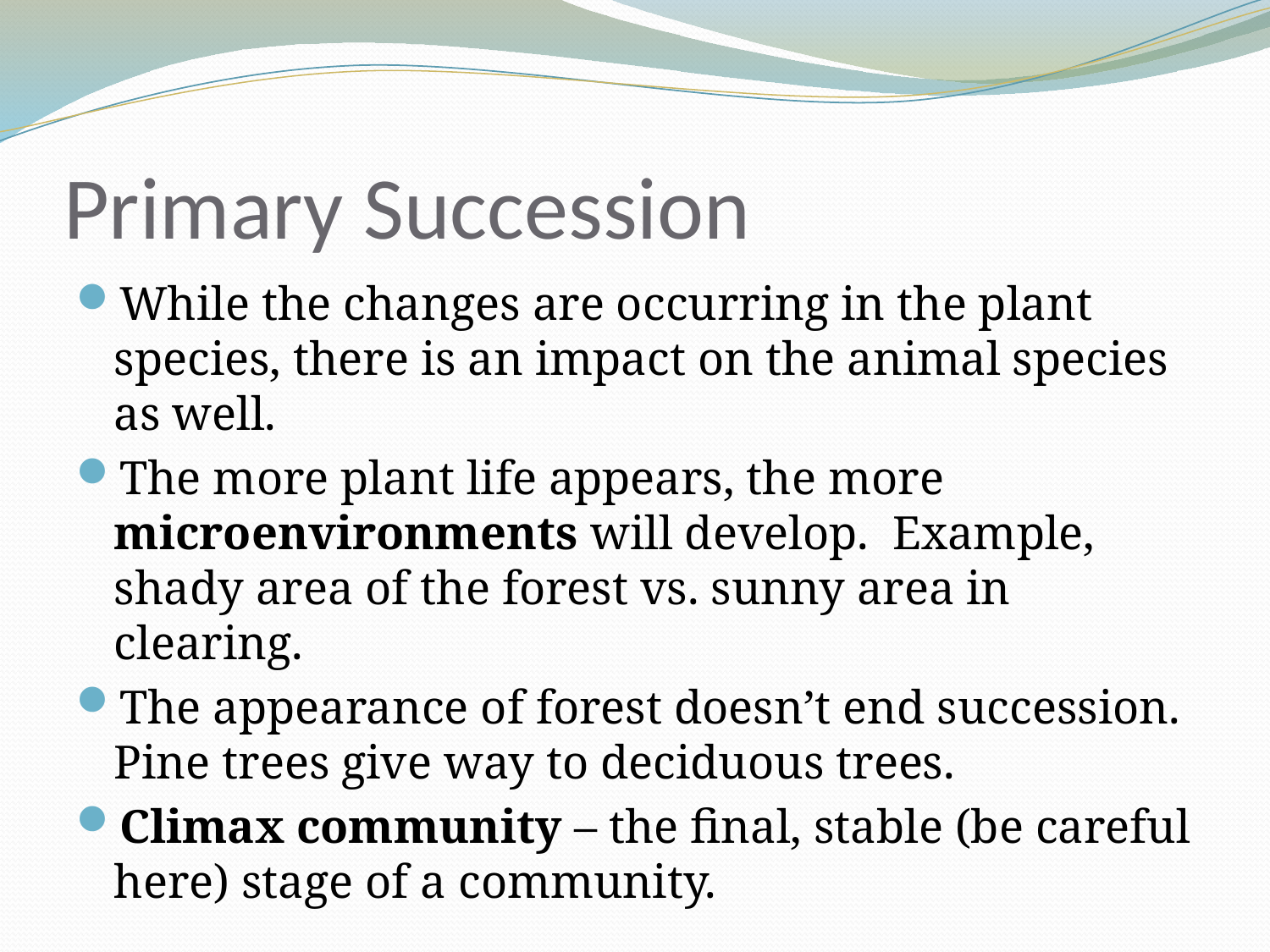

# Primary Succession
While the changes are occurring in the plant species, there is an impact on the animal species as well.
The more plant life appears, the more microenvironments will develop.  Example, shady area of the forest vs. sunny area in clearing.
The appearance of forest doesn’t end succession.  Pine trees give way to deciduous trees.
Climax community – the final, stable (be careful here) stage of a community.